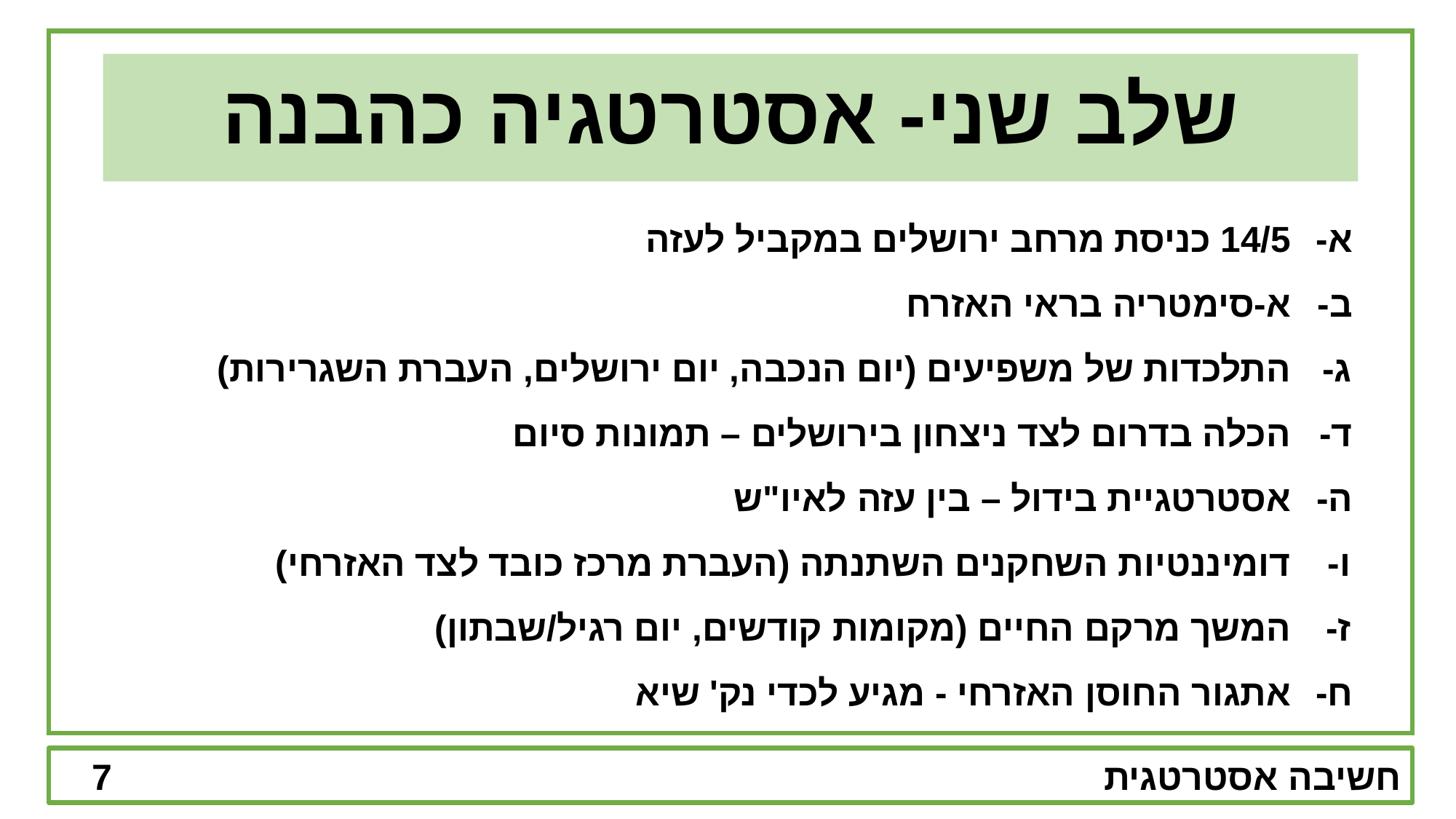

שלב שני- אסטרטגיה כהבנה
14/5 כניסת מרחב ירושלים במקביל לעזה
א-סימטריה בראי האזרח
התלכדות של משפיעים (יום הנכבה, יום ירושלים, העברת השגרירות)
הכלה בדרום לצד ניצחון בירושלים – תמונות סיום
אסטרטגיית בידול – בין עזה לאיו"ש
דומיננטיות השחקנים השתנתה (העברת מרכז כובד לצד האזרחי)
המשך מרקם החיים (מקומות קודשים, יום רגיל/שבתון)
אתגור החוסן האזרחי - מגיע לכדי נק' שיא

חשיבה אסטרטגית      									7